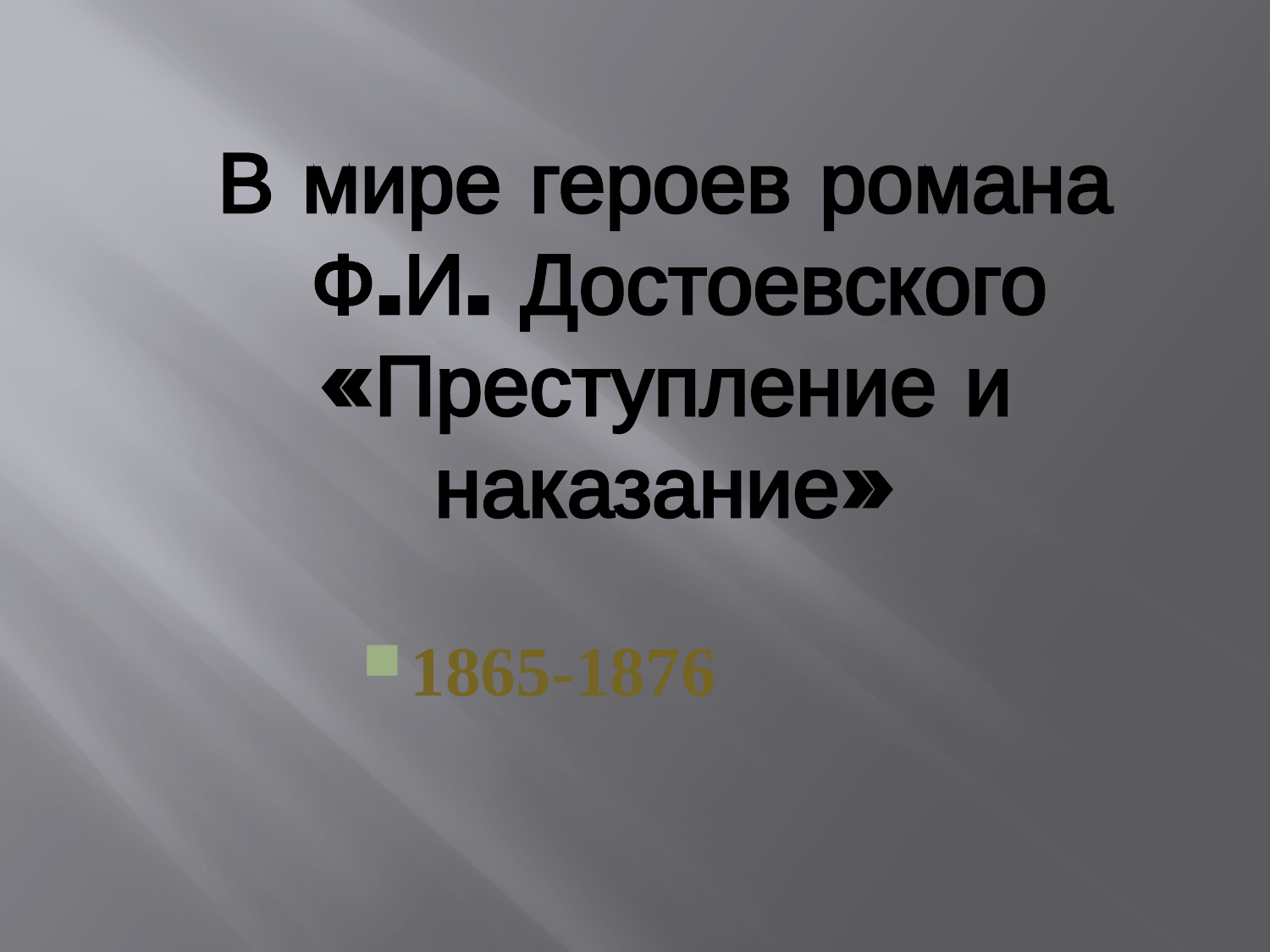

# В мире героев романа Ф.И. Достоевского «Преступление и наказание»
1865-1876